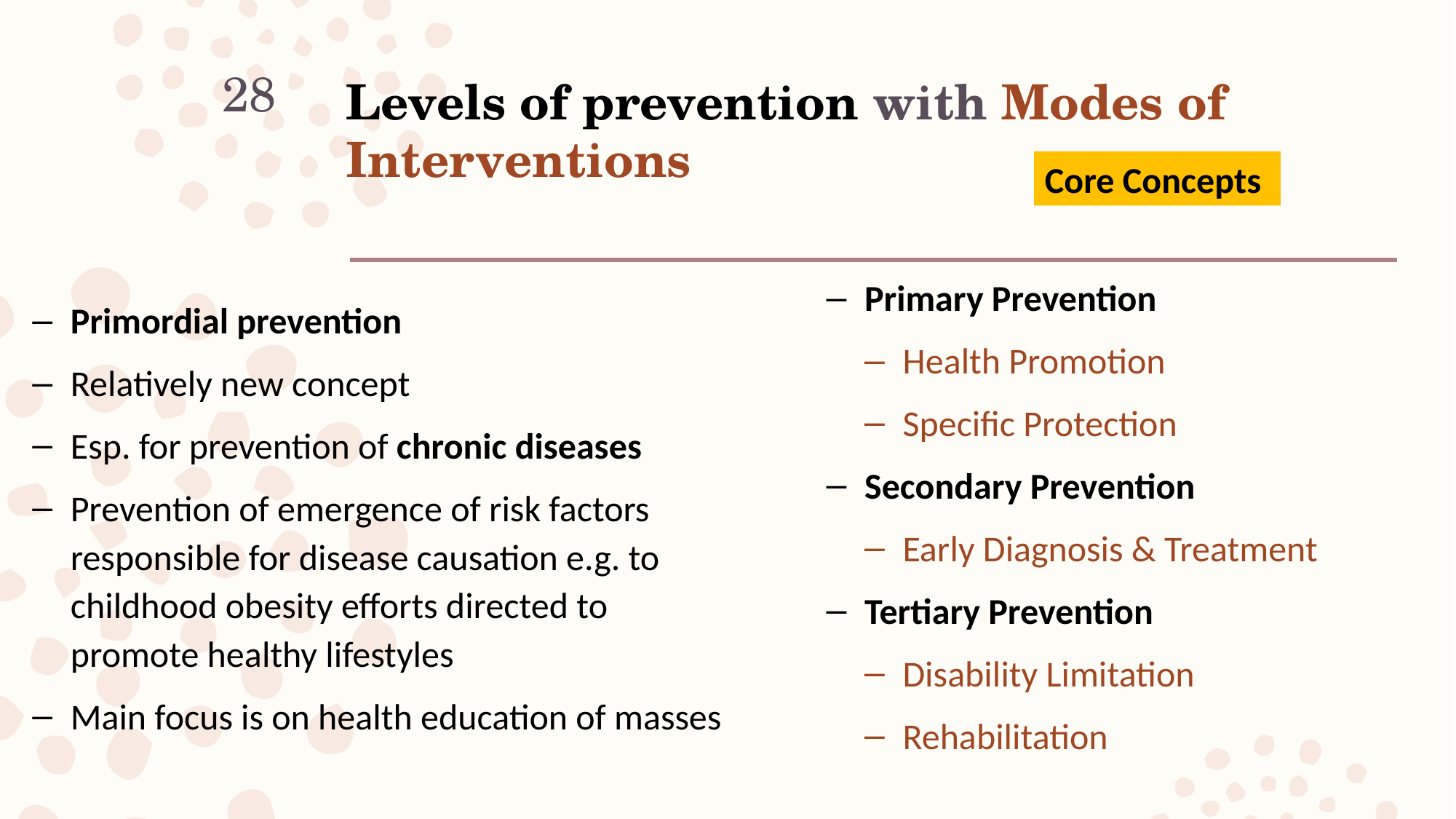

28
# Levels of prevention with Modes of Interventions
Core Concepts
Primary Prevention
Health Promotion
Specific Protection
Secondary Prevention
Early Diagnosis & Treatment
Tertiary Prevention
Disability Limitation
Rehabilitation

Primordial prevention
Relatively new concept
Esp. for prevention of chronic diseases
Prevention of emergence of risk factors responsible for disease causation e.g. to childhood obesity efforts directed to promote healthy lifestyles
Main focus is on health education of masses